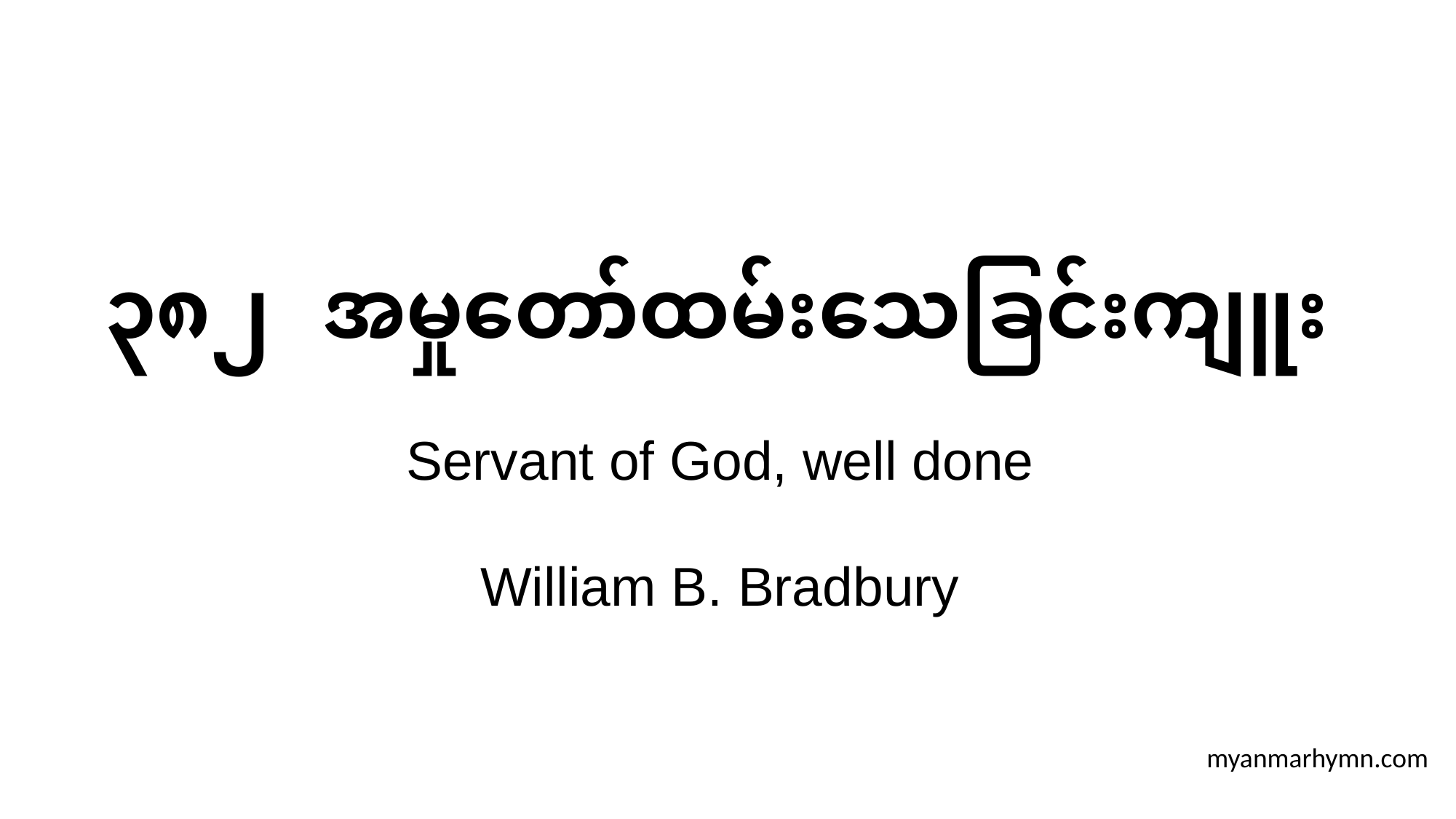

# ၃၈၂	အမှုတော်ထမ်းသေခြင်းကျူး
Servant of God, well done
William B. Bradbury
myanmarhymn.com